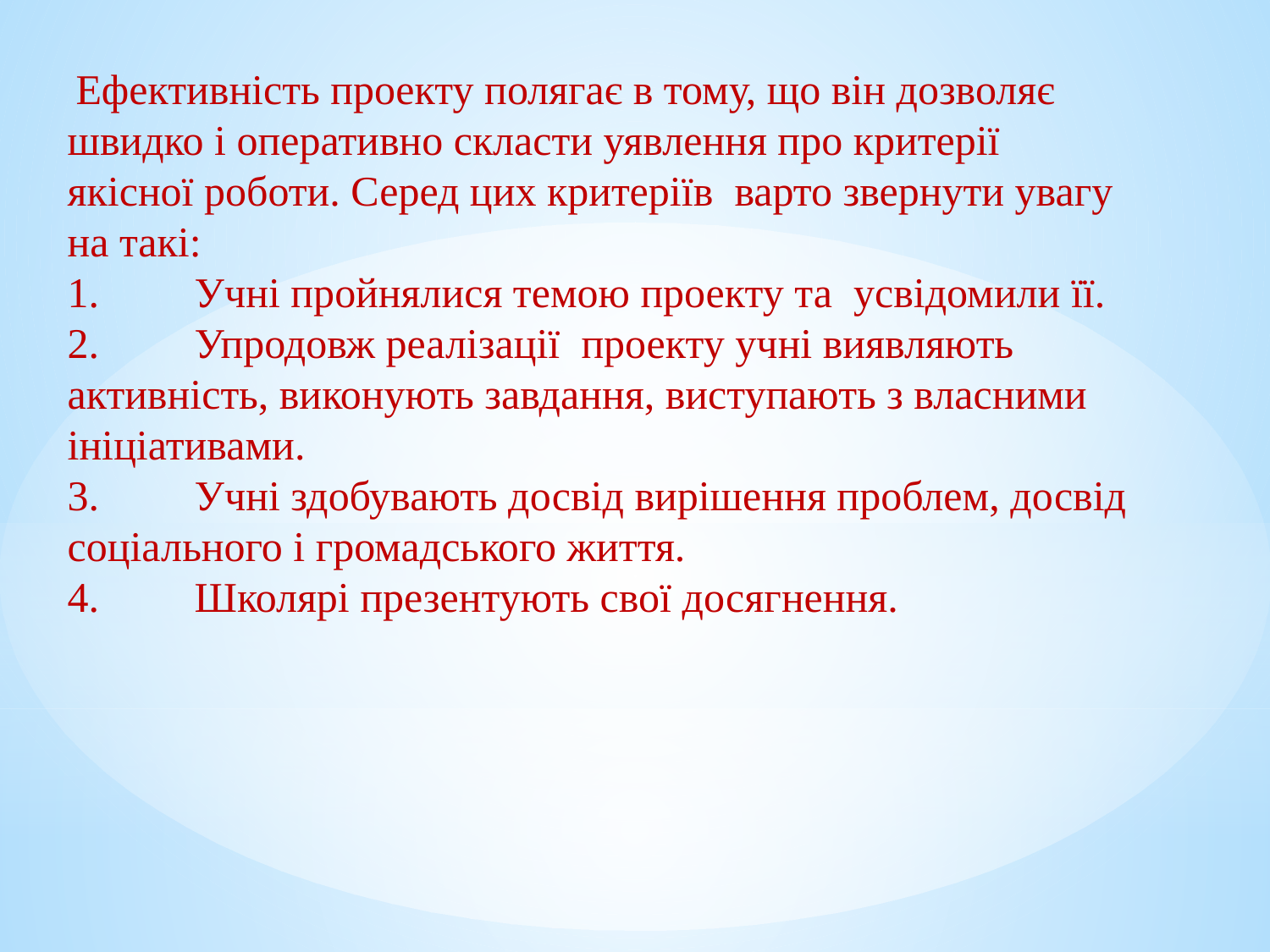

Ефективність проекту полягає в тому, що він дозволяє швидко і оперативно скласти уявлення про критерії якісної роботи. Серед цих критеріїв  варто звернути увагу на такі:
1.	Учні пройнялися темою проекту та  усвідомили її.
2.	Упродовж реалізації  проекту учні виявляють активність, виконують завдання, виступають з власними ініціативами.
3.	Учні здобувають досвід вирішення проблем, досвід соціального і громадського життя.
4.	Школярі презентують свої досягнення.